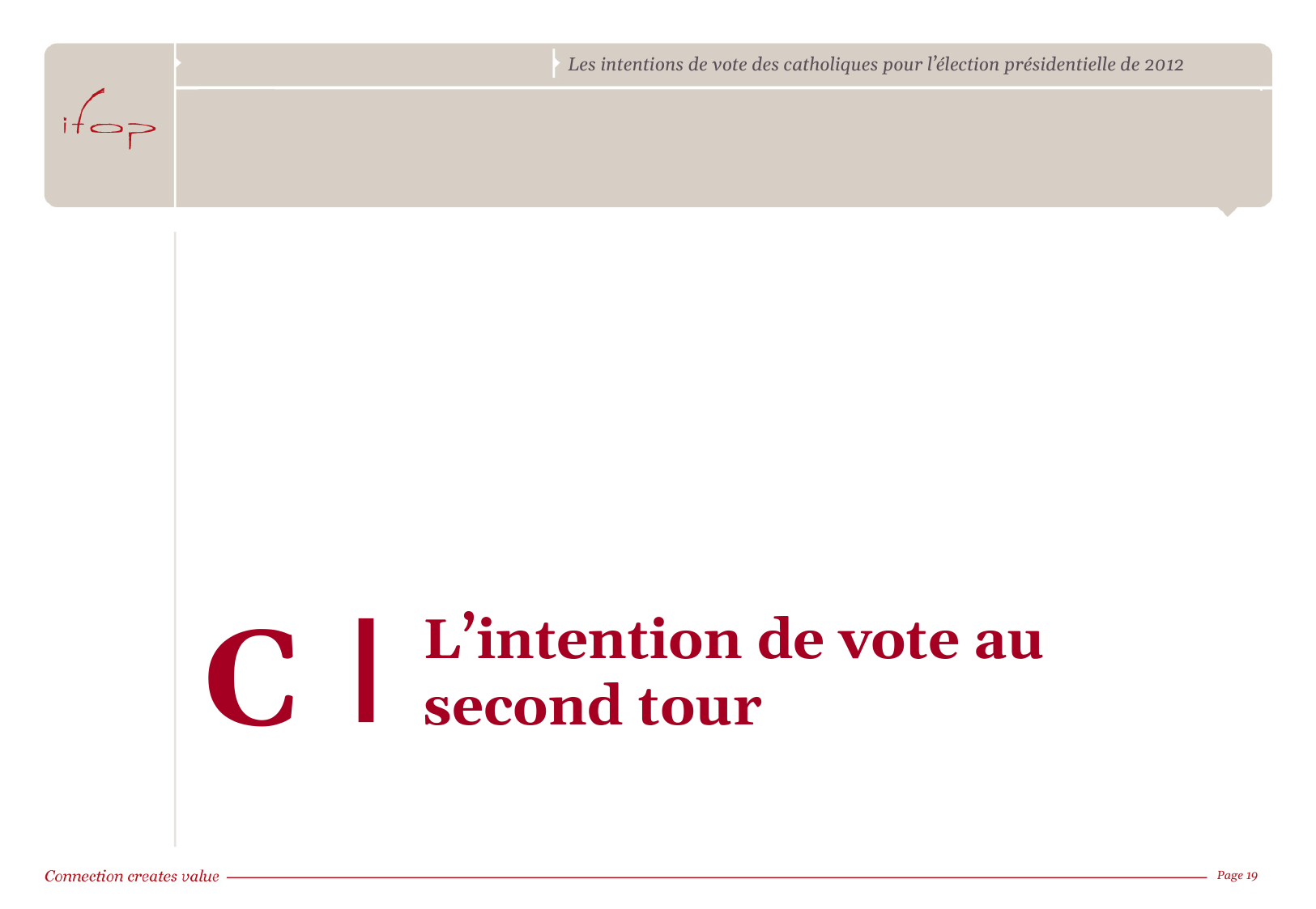

L’intention de vote au second tour
C

Page 19